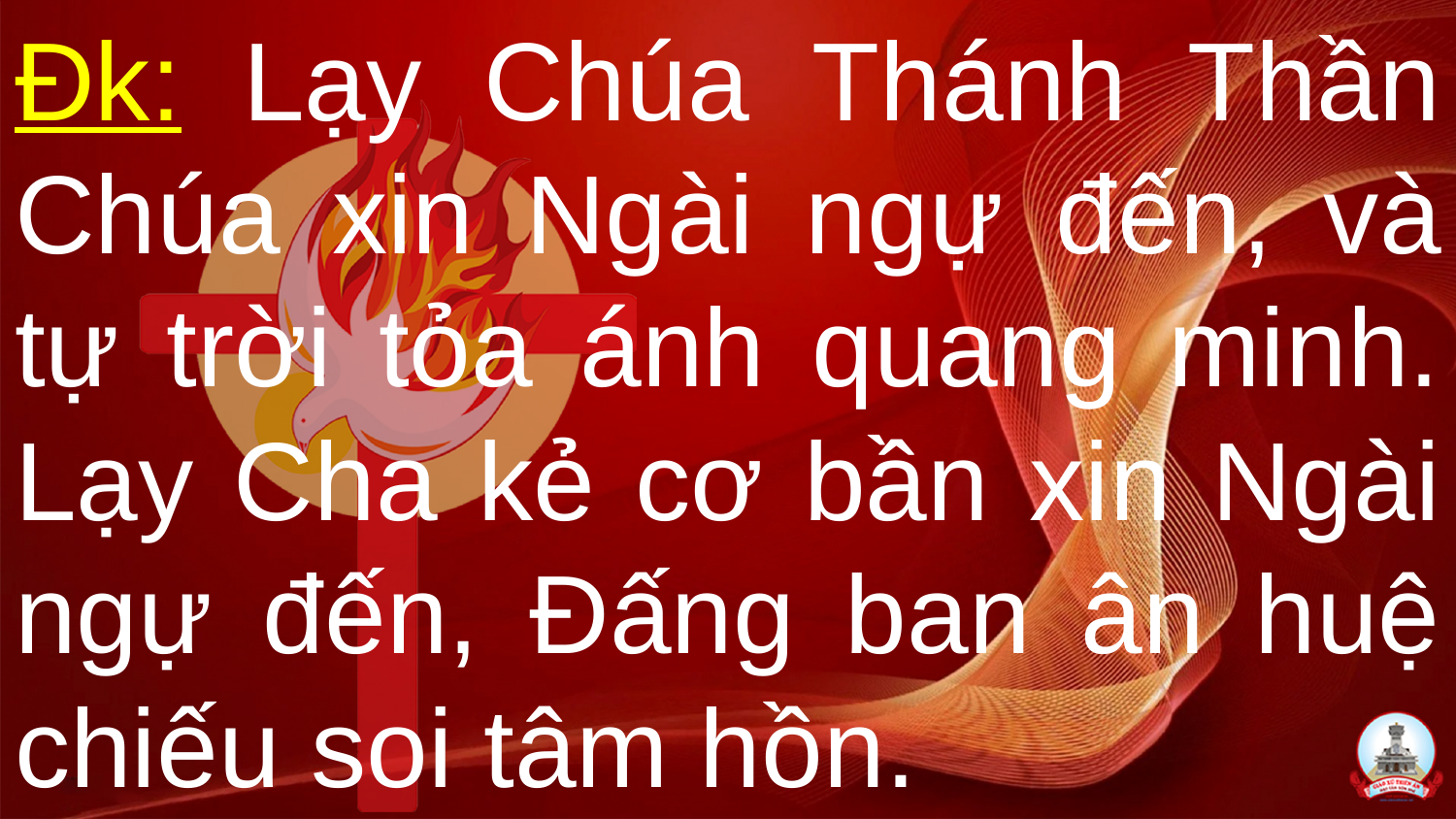

# Đk: Lạy Chúa Thánh Thần Chúa xin Ngài ngự đến, và tự trời tỏa ánh quang minh. Lạy Cha kẻ cơ bần xin Ngài ngự đến, Đấng ban ân huệ chiếu soi tâm hồn.